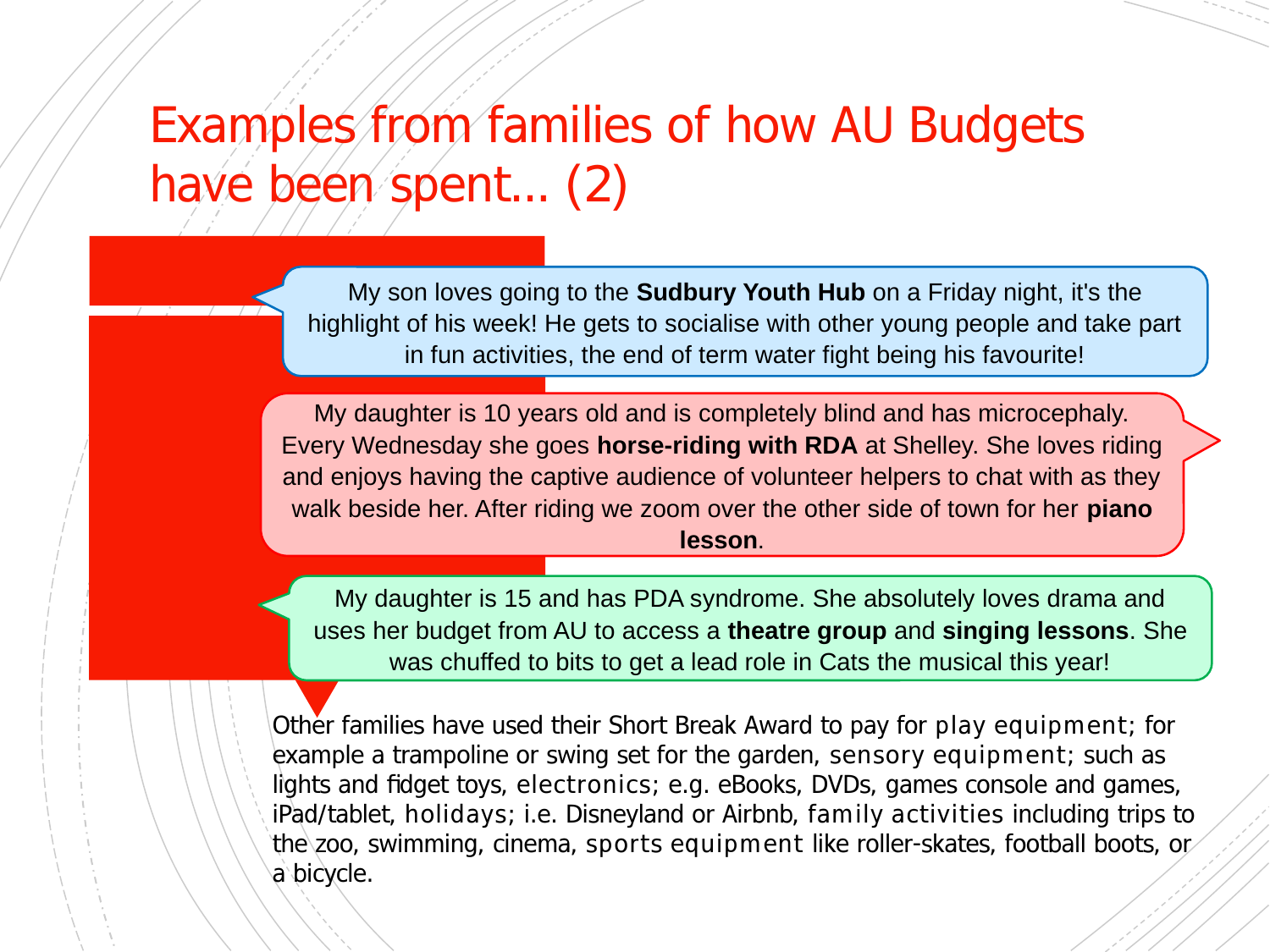

Examples from families of how AU Budgets have been spent… (2)
My son loves going to the Sudbury Youth Hub on a Friday night, it's the highlight of his week! He gets to socialise with other young people and take part in fun activities, the end of term water fight being his favourite!
My daughter is 10 years old and is completely blind and has microcephaly. Every Wednesday she goes horse-riding with RDA at Shelley. She loves riding and enjoys having the captive audience of volunteer helpers to chat with as they walk beside her. After riding we zoom over the other side of town for her piano lesson.
My daughter is 15 and has PDA syndrome. She absolutely loves drama and uses her budget from AU to access a theatre group and singing lessons. She was chuffed to bits to get a lead role in Cats the musical this year!
Other families have used their Short Break Award to pay for play equipment; for example a trampoline or swing set for the garden, sensory equipment; such as lights and fidget toys, electronics; e.g. eBooks, DVDs, games console and games, iPad/tablet, holidays; i.e. Disneyland or Airbnb, family activities including trips to the zoo, swimming, cinema, sports equipment like roller-skates, football boots, or a bicycle.